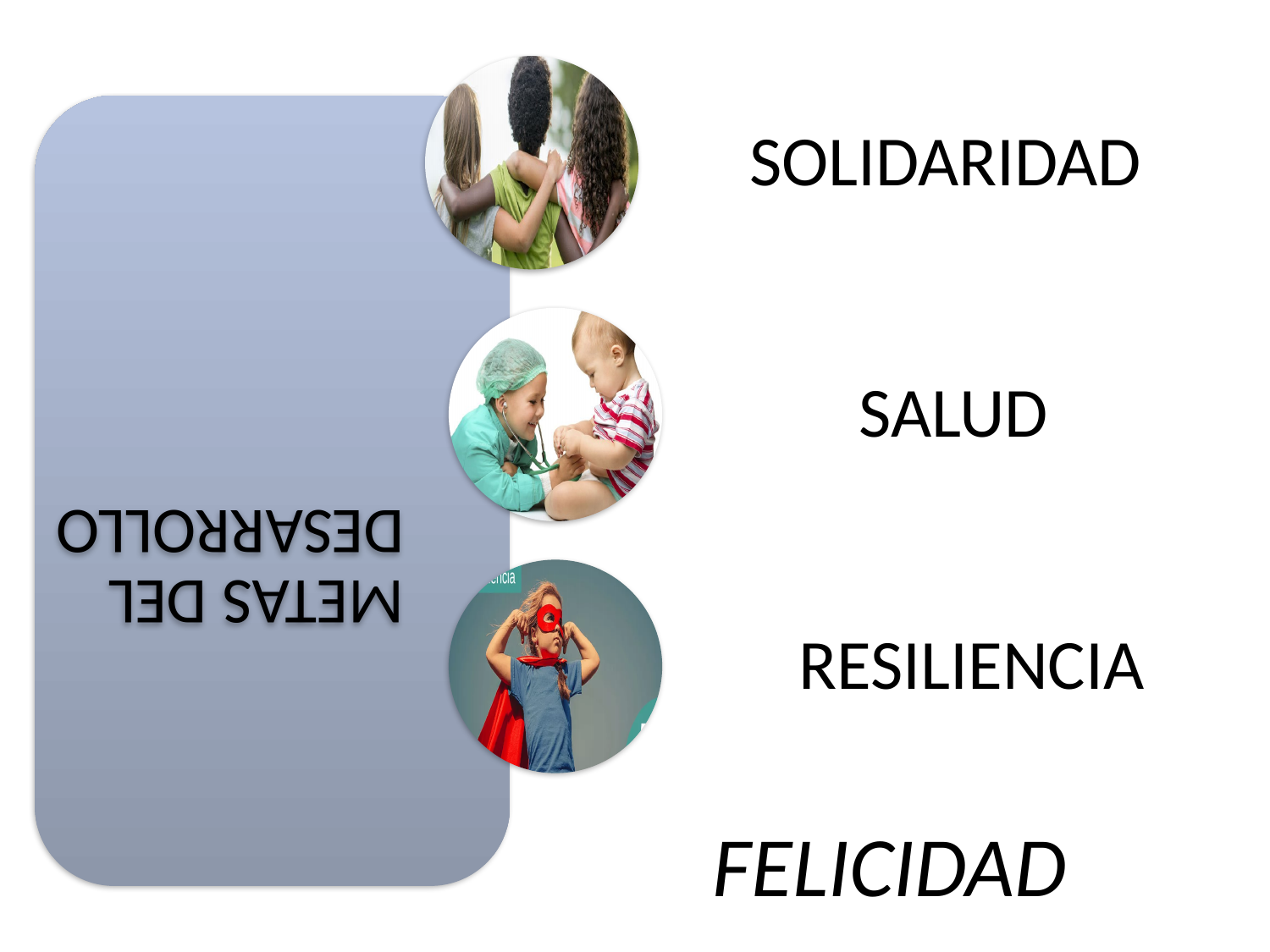

METAS DEL DESARROLLO
SOLIDARIDAD
SALUD
RESILIENCIA
FELICIDAD